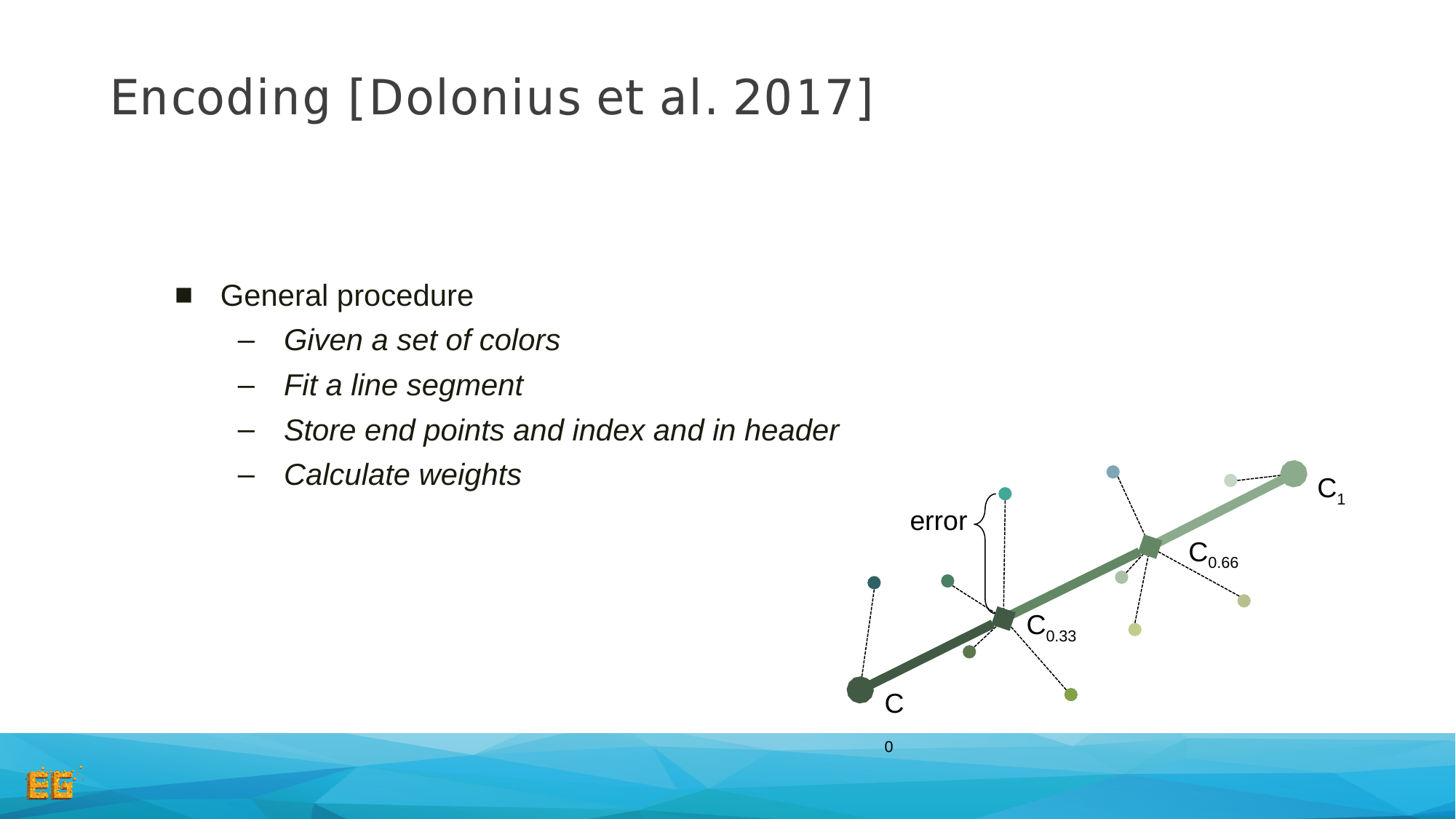

# Encoding [Dolonius et al. 2017]
General procedure
Given a set of colors
Fit a line segment
Store end points and index and in header
Calculate weights
C1

error
C0.66

C0.33

C0